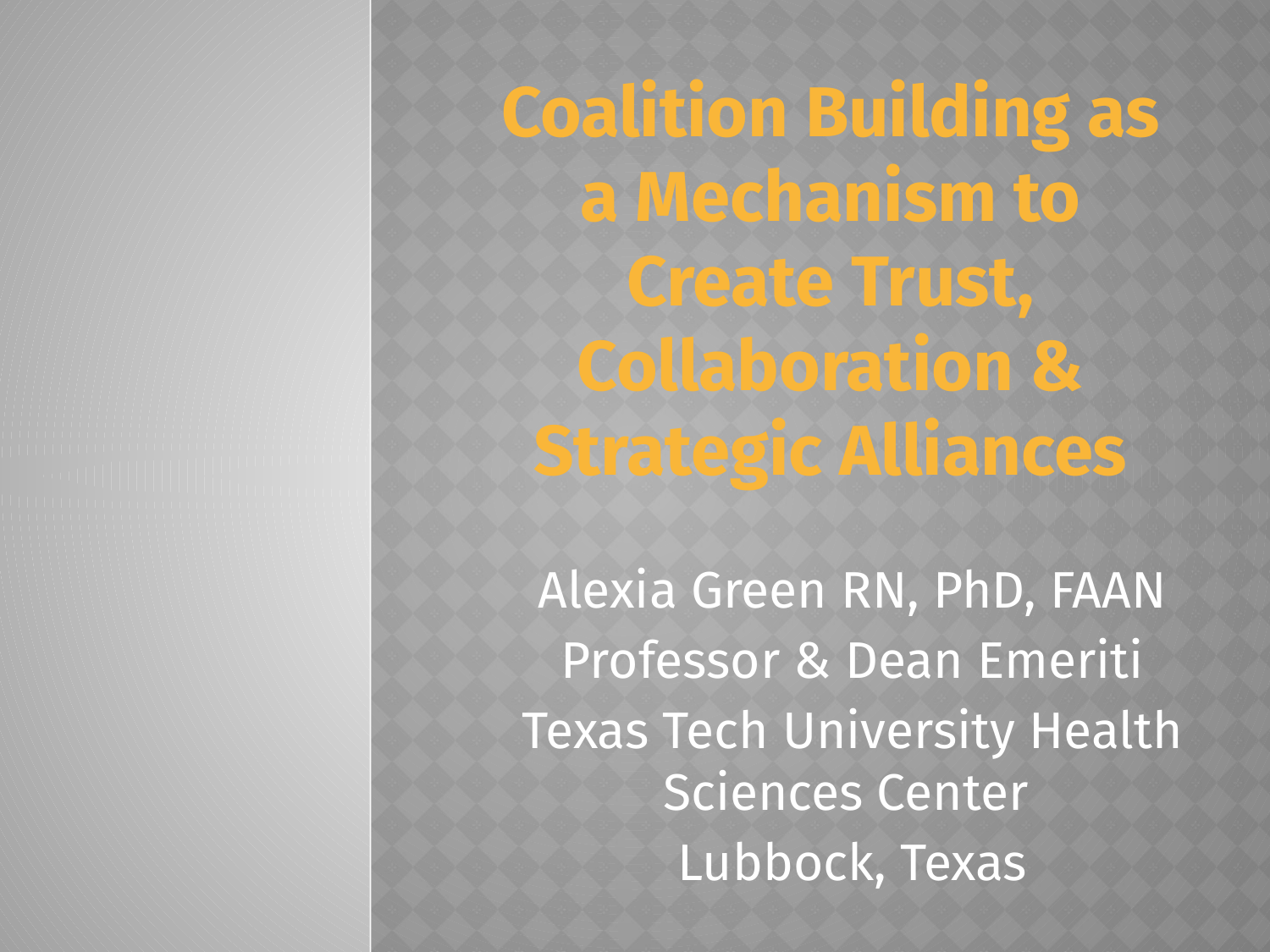

# Coalition Building as a Mechanism to Create Trust, Collaboration & Strategic Alliances

Alexia Green RN, PhD, FAAN
Professor & Dean Emeriti
Texas Tech University Health Sciences Center
Lubbock, Texas